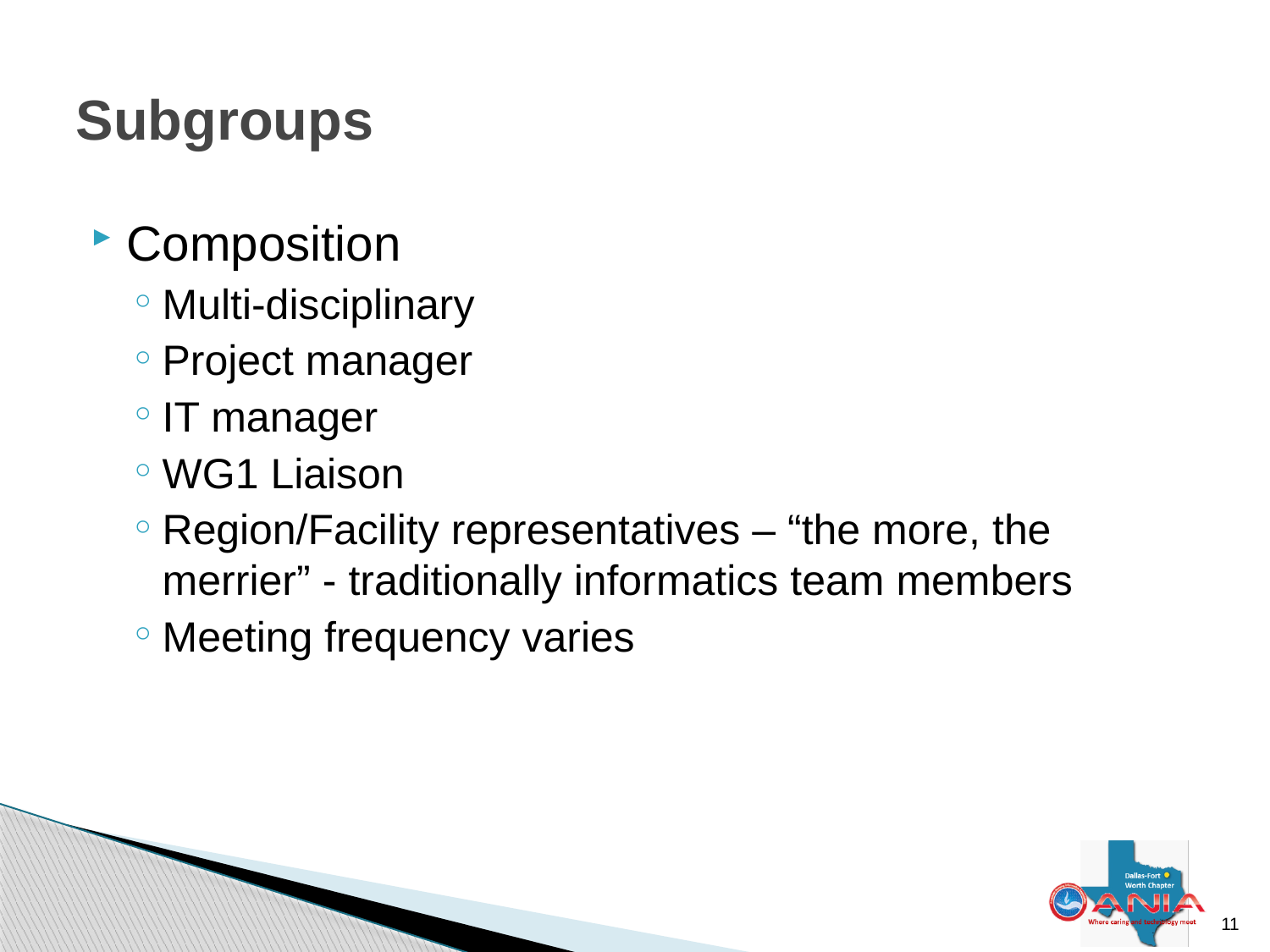

# Subgroups
Composition
Multi-disciplinary
Project manager
IT manager
WG1 Liaison
Region/Facility representatives – “the more, the merrier” - traditionally informatics team members
Meeting frequency varies

11